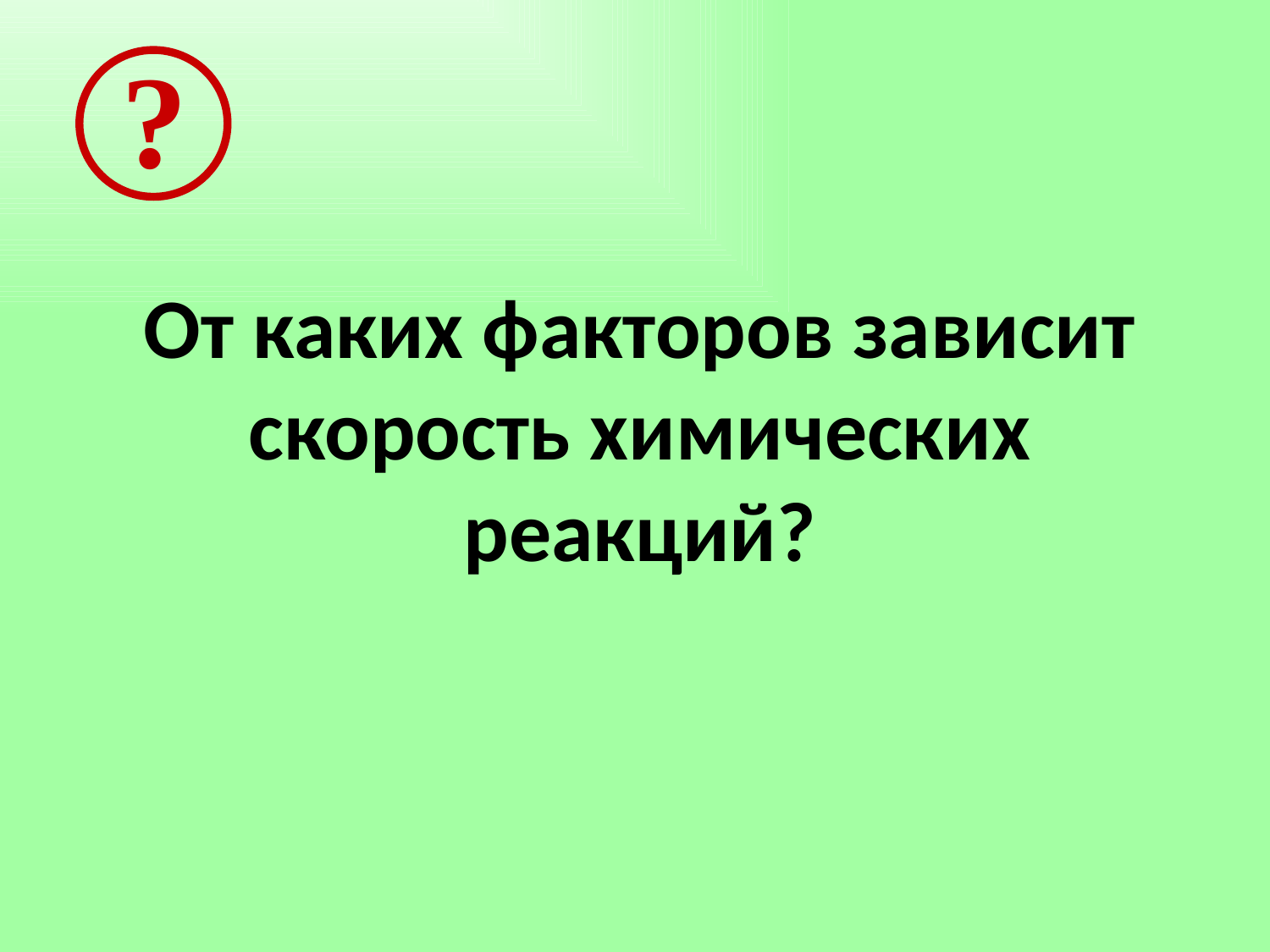

?

# От каких факторов зависит скорость химических реакций?